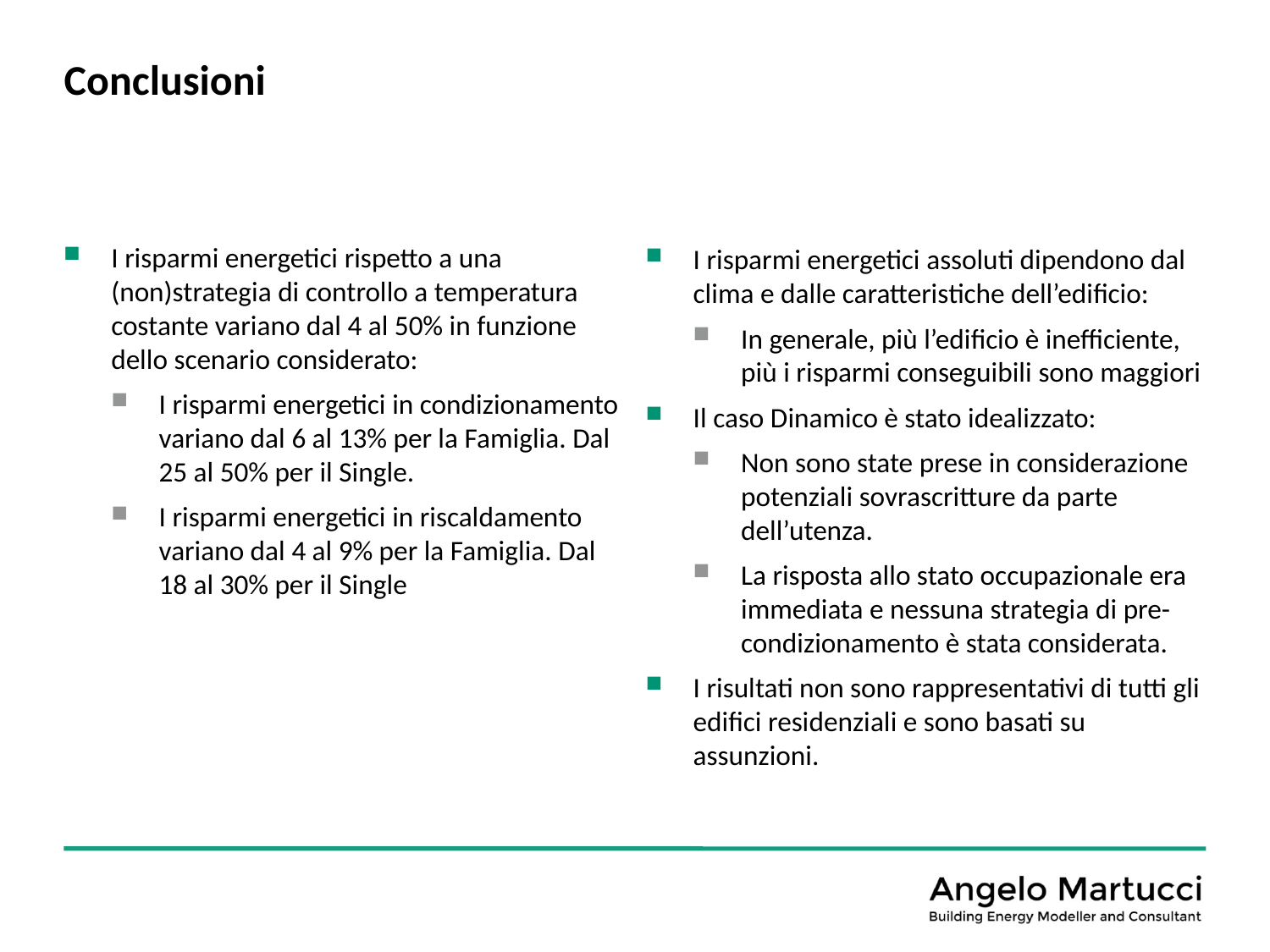

# Conclusioni
I risparmi energetici rispetto a una (non)strategia di controllo a temperatura costante variano dal 4 al 50% in funzione dello scenario considerato:
I risparmi energetici in condizionamento variano dal 6 al 13% per la Famiglia. Dal 25 al 50% per il Single.
I risparmi energetici in riscaldamento variano dal 4 al 9% per la Famiglia. Dal 18 al 30% per il Single

I risparmi energetici assoluti dipendono dal clima e dalle caratteristiche dell’edificio:
In generale, più l’edificio è inefficiente, più i risparmi conseguibili sono maggiori
Il caso Dinamico è stato idealizzato:
Non sono state prese in considerazione potenziali sovrascritture da parte dell’utenza.
La risposta allo stato occupazionale era immediata e nessuna strategia di pre-condizionamento è stata considerata.
I risultati non sono rappresentativi di tutti gli edifici residenziali e sono basati su assunzioni.